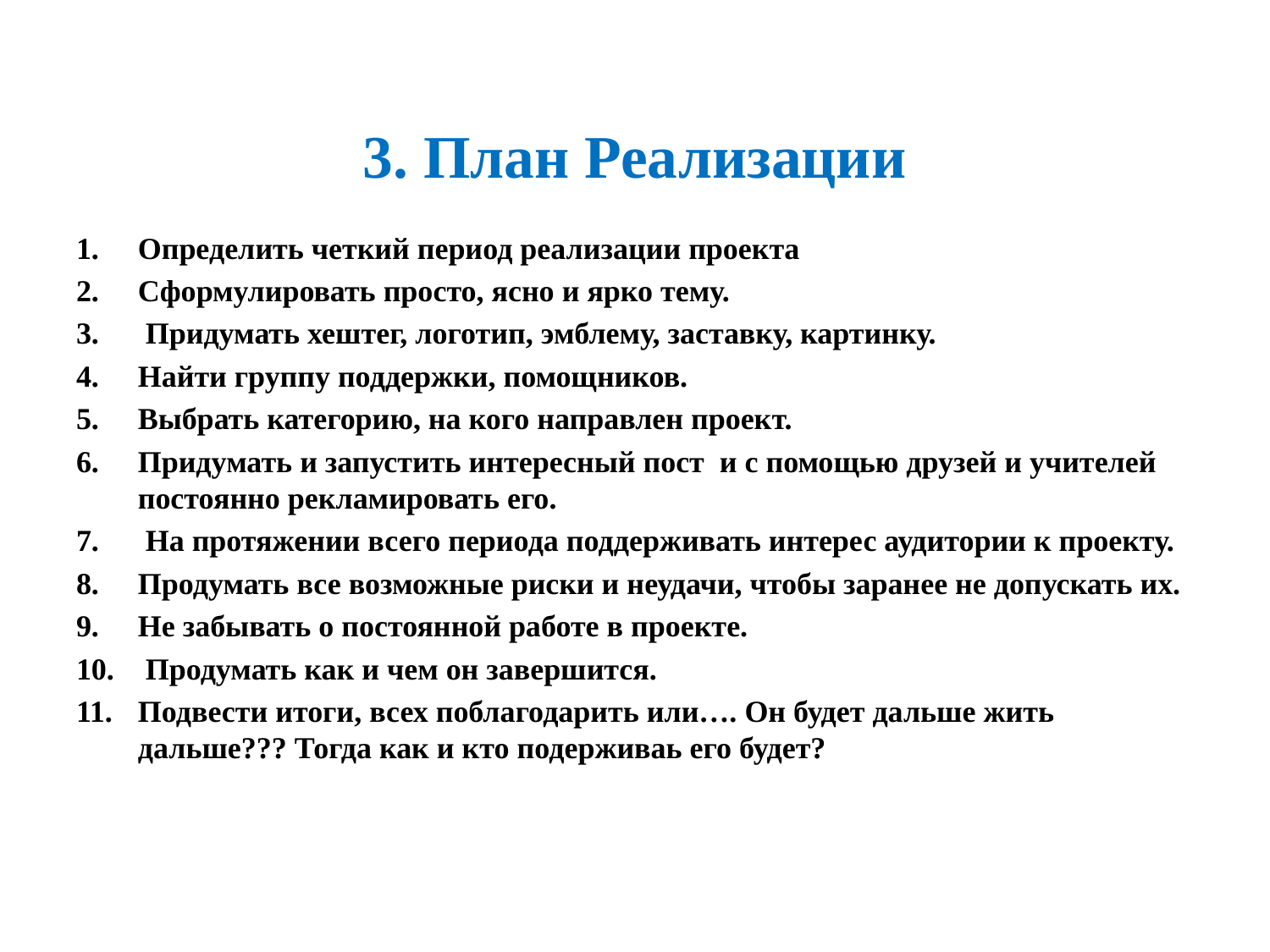

# 3. План Реализации
Определить четкий период реализации проекта
Сформулировать просто, ясно и ярко тему.
 Придумать хештег, логотип, эмблему, заставку, картинку.
Найти группу поддержки, помощников.
Выбрать категорию, на кого направлен проект.
Придумать и запустить интересный пост  и с помощью друзей и учителей постоянно рекламировать его.
 На протяжении всего периода поддерживать интерес аудитории к проекту.
Продумать все возможные риски и неудачи, чтобы заранее не допускать их.
Не забывать о постоянной работе в проекте.
 Продумать как и чем он завершится.
Подвести итоги, всех поблагодарить или…. Он будет дальше жить дальше??? Тогда как и кто подерживаь его будет?